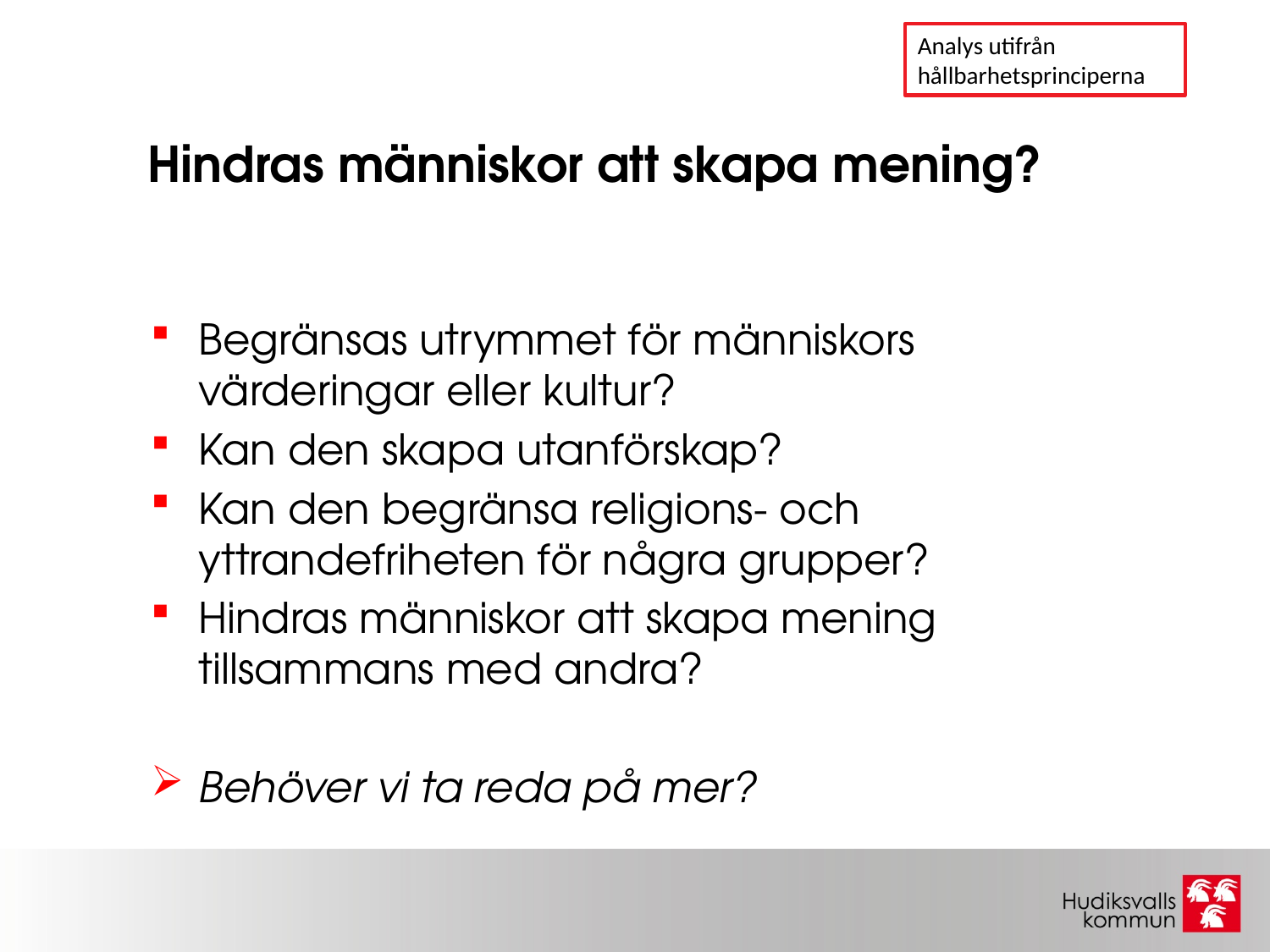

Analys utifrån hållbarhetsprinciperna
# Hindras människor att skapa mening?
Begränsas utrymmet för människors värderingar eller kultur?
Kan den skapa utanförskap?
Kan den begränsa religions- och yttrandefriheten för några grupper?
Hindras människor att skapa mening tillsammans med andra?

Behöver vi ta reda på mer?